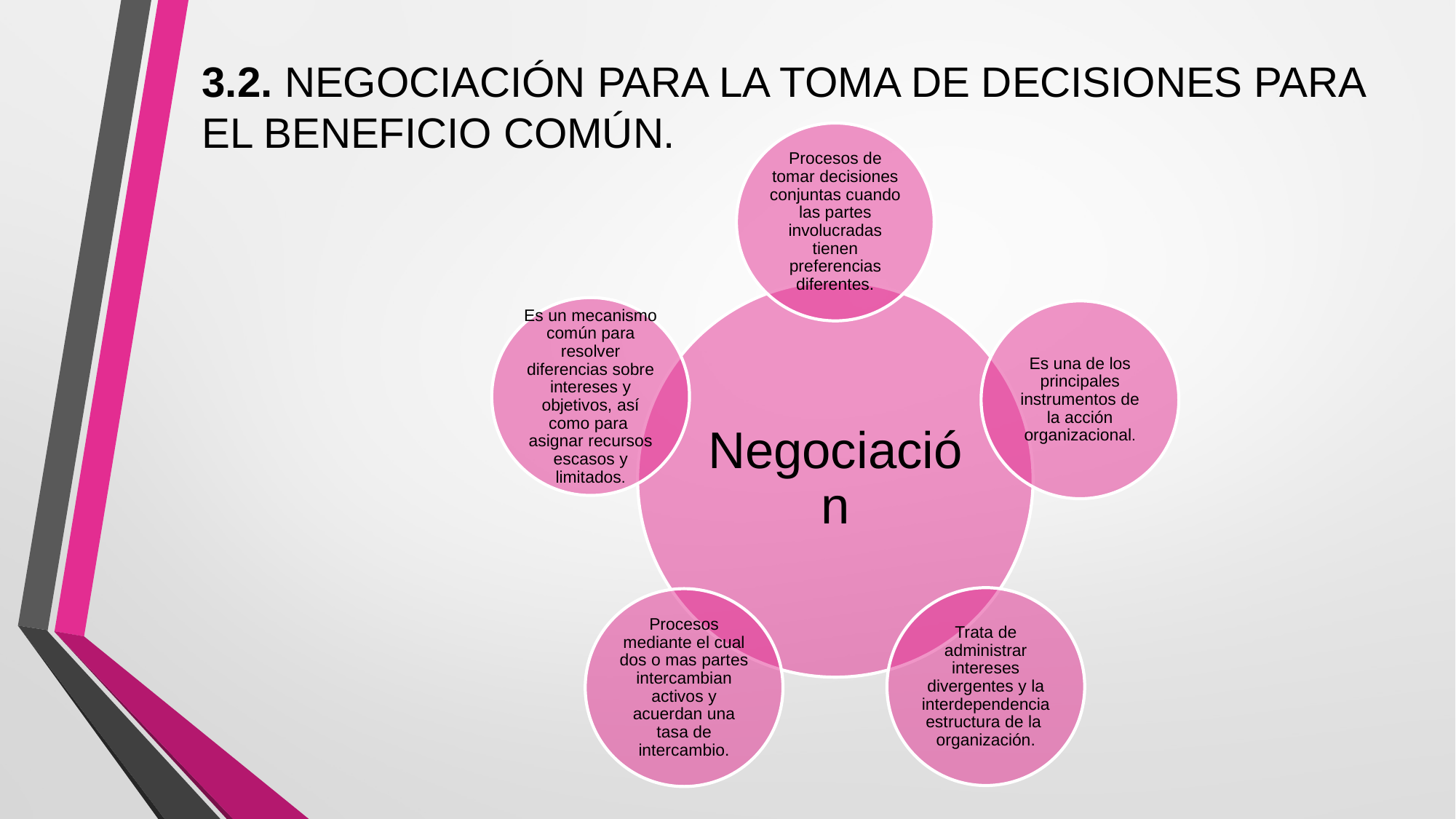

# 3.2. NEGOCIACIÓN PARA LA TOMA DE DECISIONES PARA EL BENEFICIO COMÚN.
Negociación
Procesos de tomar decisiones conjuntas cuando las partes involucradas tienen preferencias diferentes.
Es una de los principales instrumentos de la acción organizacional.
Trata de administrar intereses divergentes y la interdependencia estructura de la  organización.
Procesos mediante el cual dos o mas partes intercambian activos y acuerdan una tasa de intercambio.
Es un mecanismo común para resolver diferencias sobre intereses y objetivos, así como para  asignar recursos escasos y limitados.